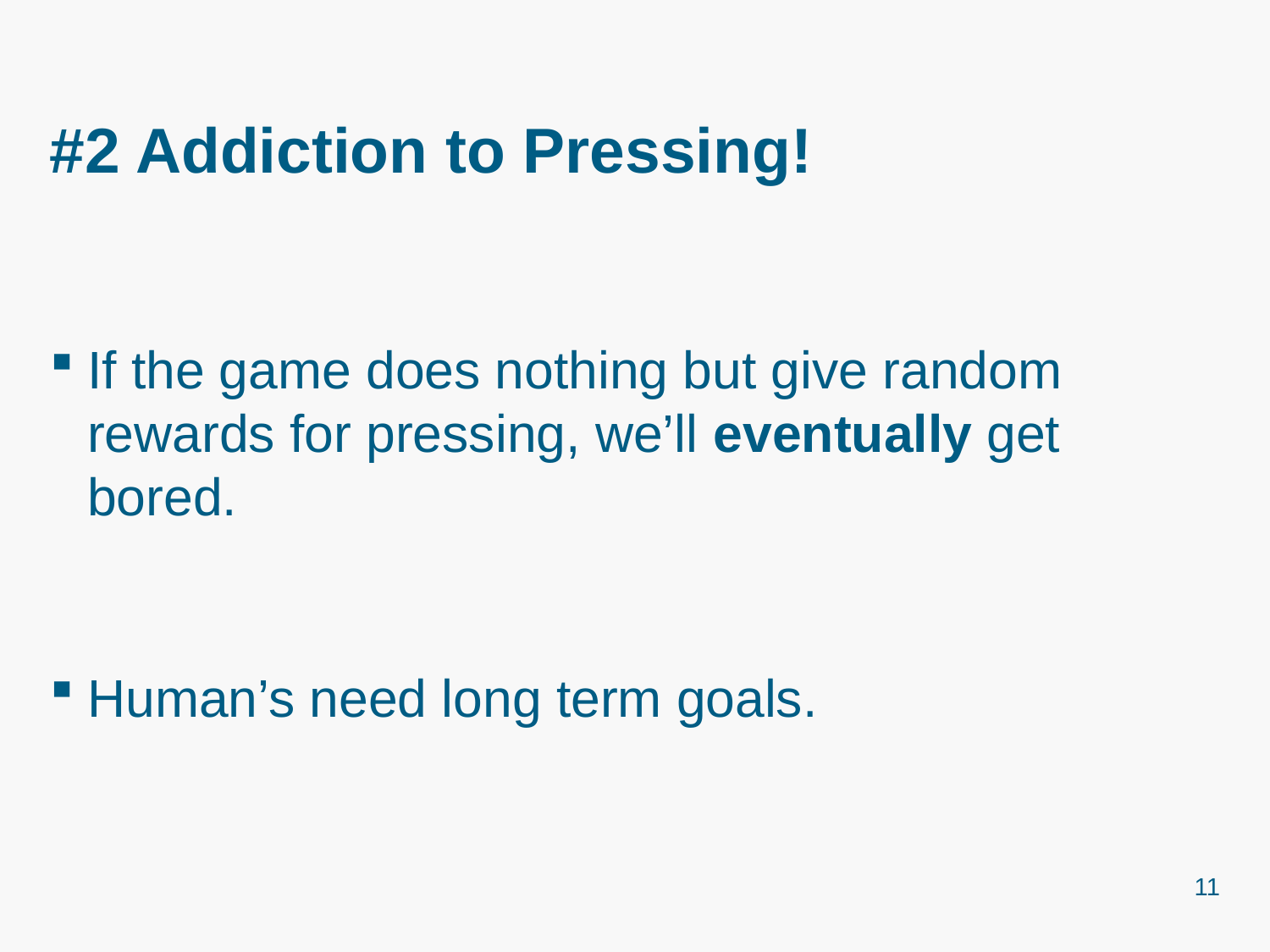

# #2 Addiction to Pressing!

If the game does nothing but give random rewards for pressing, we’ll eventually get bored.

Human’s need long term goals.
11